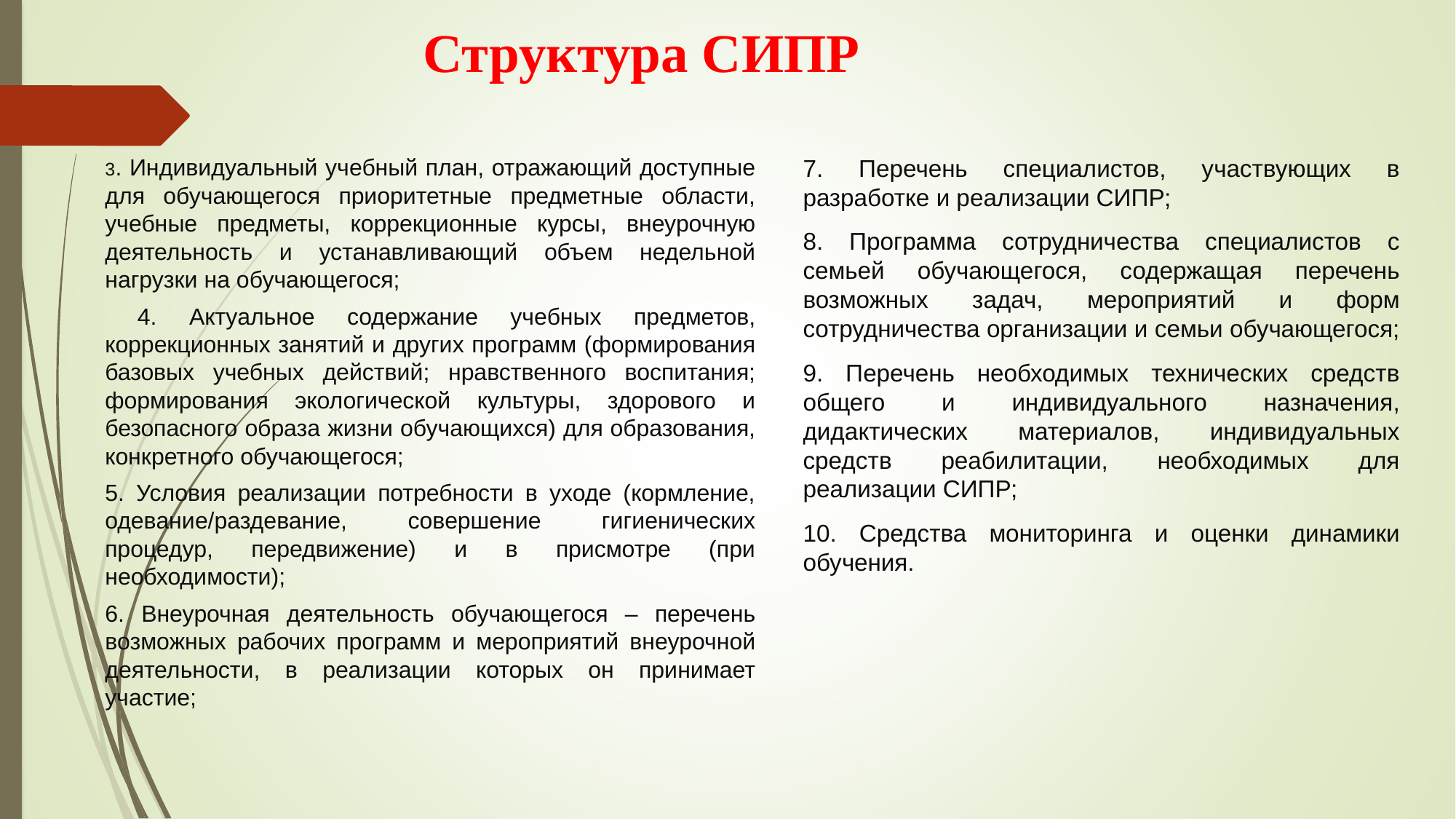

# Структура СИПР
3. Индивидуальный учебный план, отражающий доступные для обучающегося приоритетные предметные области, учебные предметы, коррекционные курсы, внеурочную деятельность и устанавливающий объем недельной нагрузки на обучающегося;
 4. Актуальное содержание учебных предметов, коррекционных занятий и других программ (формирования базовых учебных действий; нравственного воспитания; формирования экологической культуры, здорового и безопасного образа жизни обучающихся) для образования, конкретного обучающегося;
5. Условия реализации потребности в уходе (кормление, одевание/раздевание, совершение гигиенических процедур, передвижение) и в присмотре (при необходимости);
6. Внеурочная деятельность обучающегося – перечень возможных рабочих программ и мероприятий внеурочной деятельности, в реализации которых он принимает участие;

7. Перечень специалистов, участвующих в разработке и реализации СИПР;
8. Программа сотрудничества специалистов с семьей обучающегося, содержащая перечень возможных задач, мероприятий и форм сотрудничества организации и семьи обучающегося;
9. Перечень необходимых технических средств общего и индивидуального назначения, дидактических материалов, индивидуальных средств реабилитации, необходимых для реализации СИПР;
10. Средства мониторинга и оценки динамики обучения.